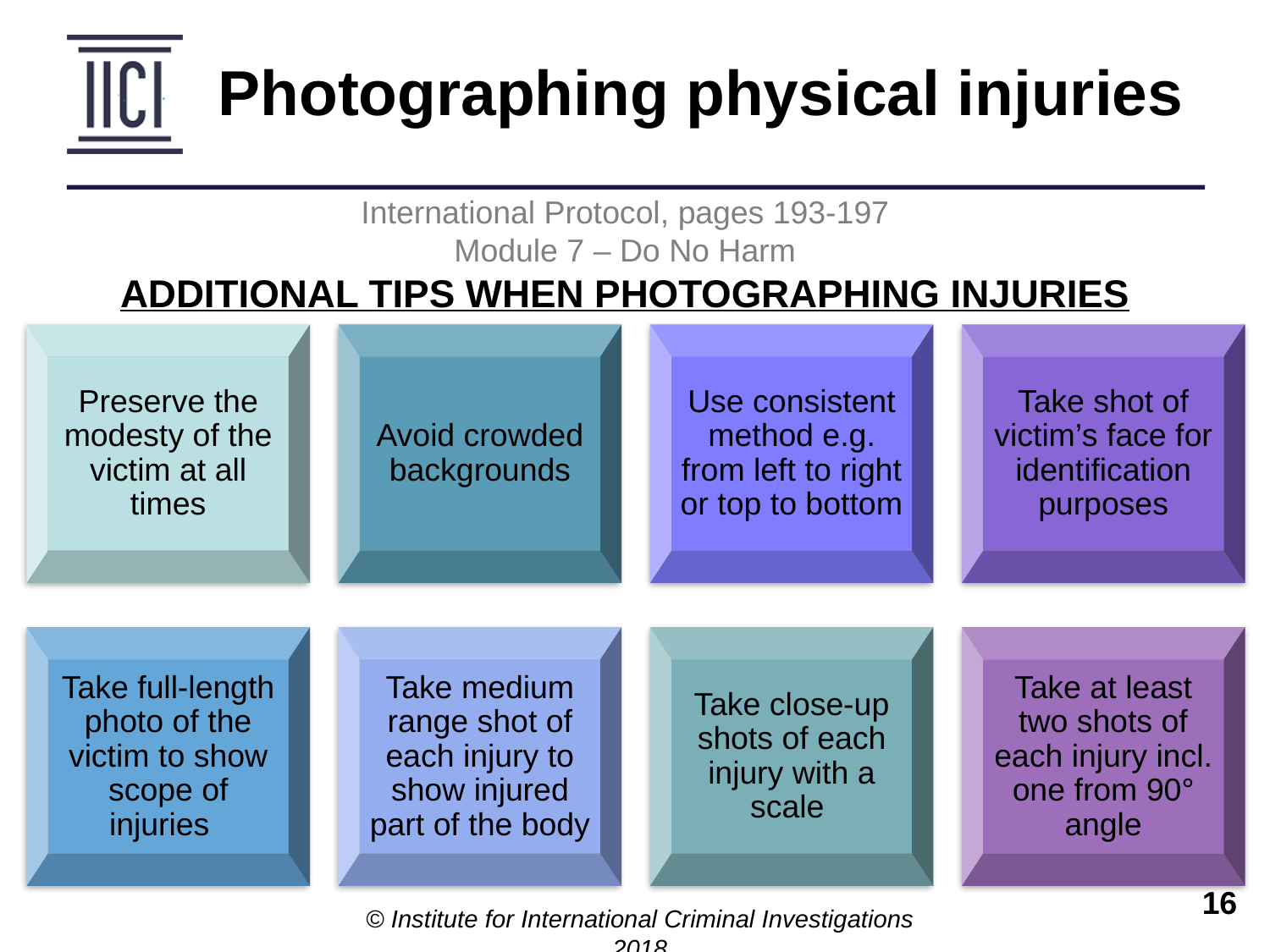

Photographing physical injuries
International Protocol, pages 193-197
Module 7 – Do No Harm
ADDITIONAL TIPS WHEN PHOTOGRAPHING INJURIES

Preserve the modesty of the victim at all times
Avoid crowded backgrounds
Use consistent method e.g. from left to right or top to bottom
Take shot of victim’s face for identification purposes
Take full-length photo of the victim to show scope of injuries
Take medium range shot of each injury to show injured part of the body
Take close-up shots of each injury with a scale
Take at least two shots of each injury incl. one from 90° angle

© Institute for International Criminal Investigations 2018
 	16